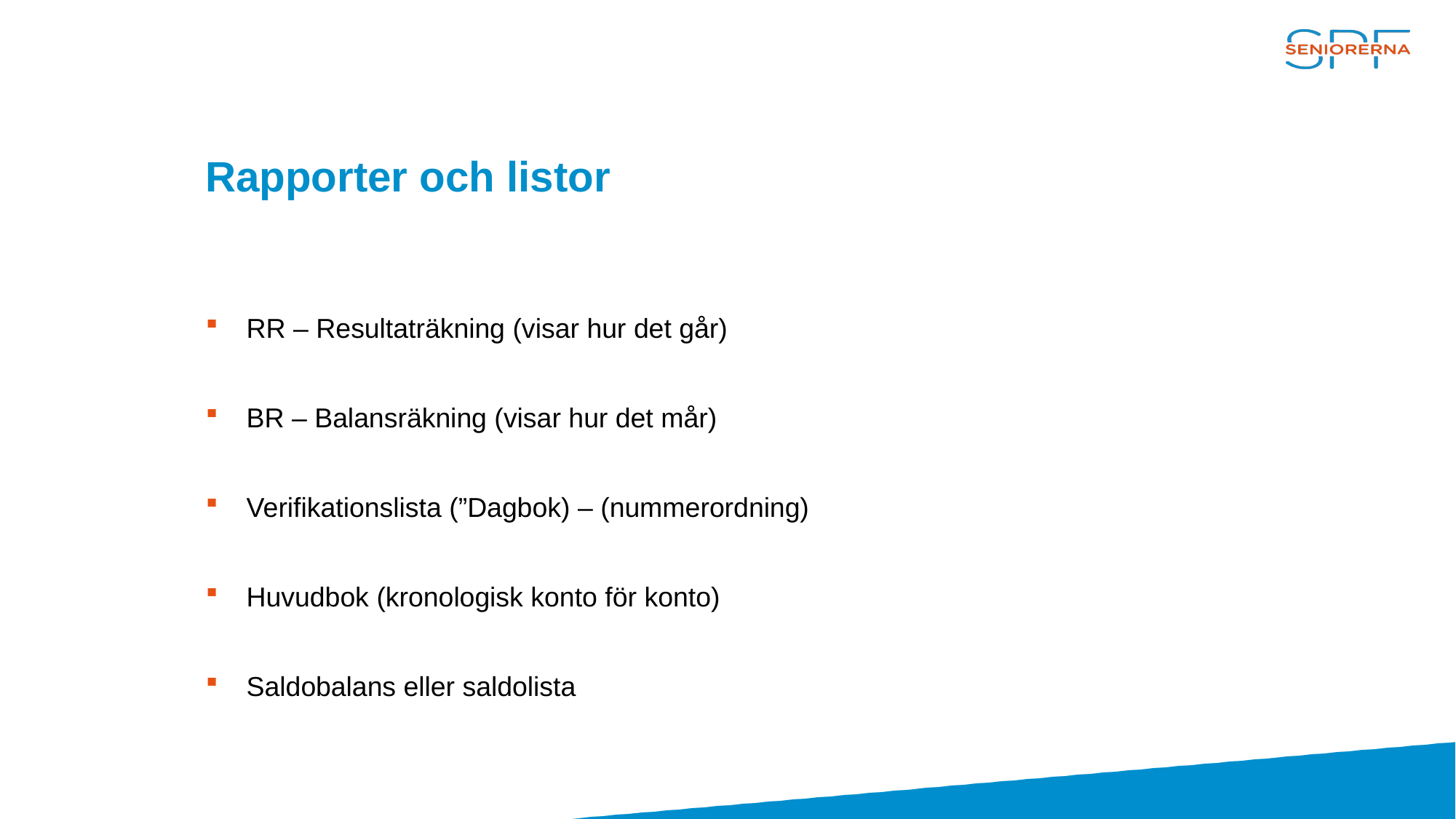

# Rapporter och listor
RR – Resultaträkning (visar hur det går)

BR – Balansräkning (visar hur det mår)

Verifikationslista (”Dagbok) – (nummerordning)

Huvudbok (kronologisk konto för konto)

Saldobalans eller saldolista